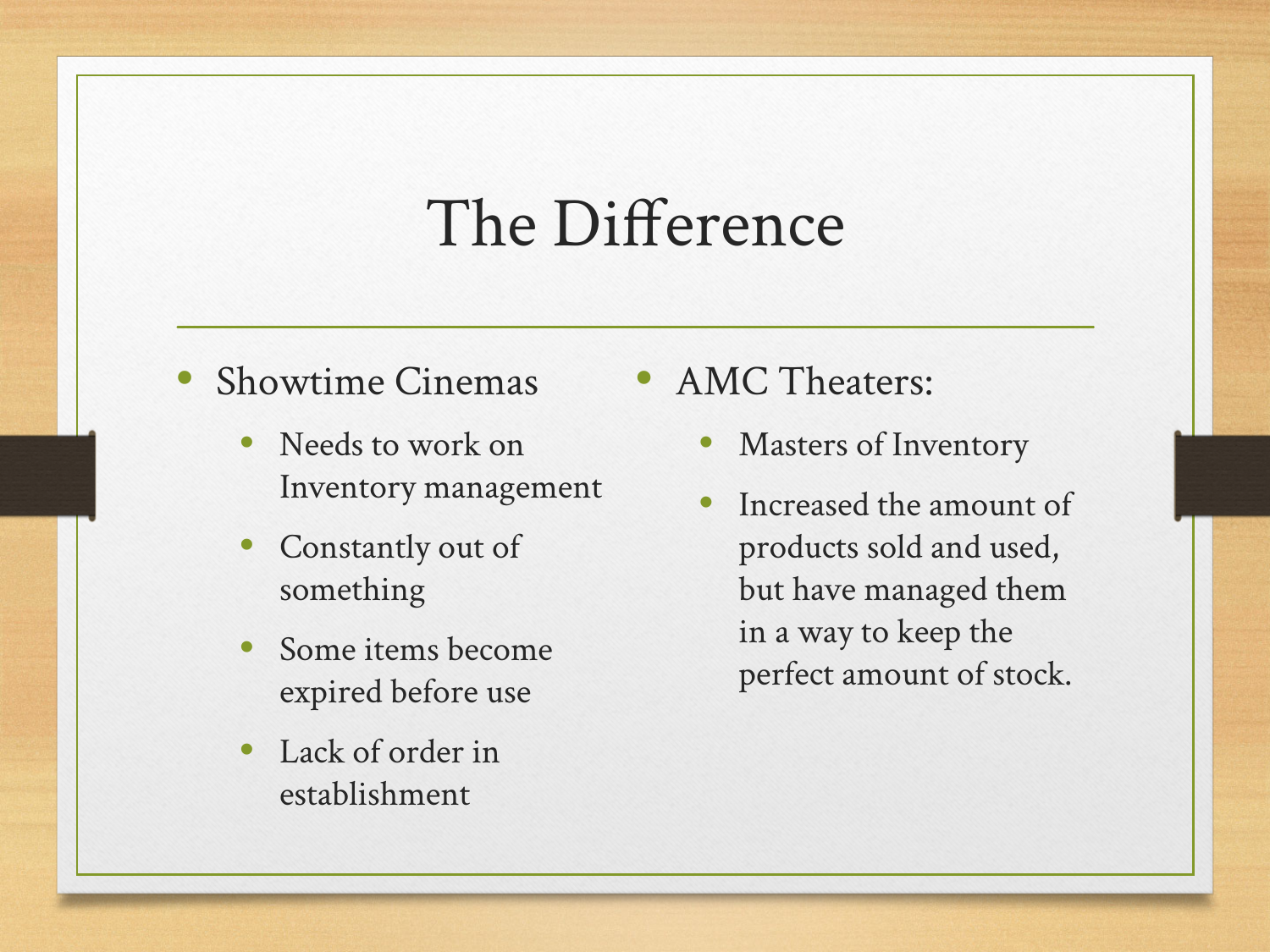

# The Difference
Showtime Cinemas
Needs to work on Inventory management
Constantly out of something
Some items become expired before use
Lack of order in establishment
AMC Theaters:
Masters of Inventory
Increased the amount of products sold and used, but have managed them in a way to keep the perfect amount of stock.